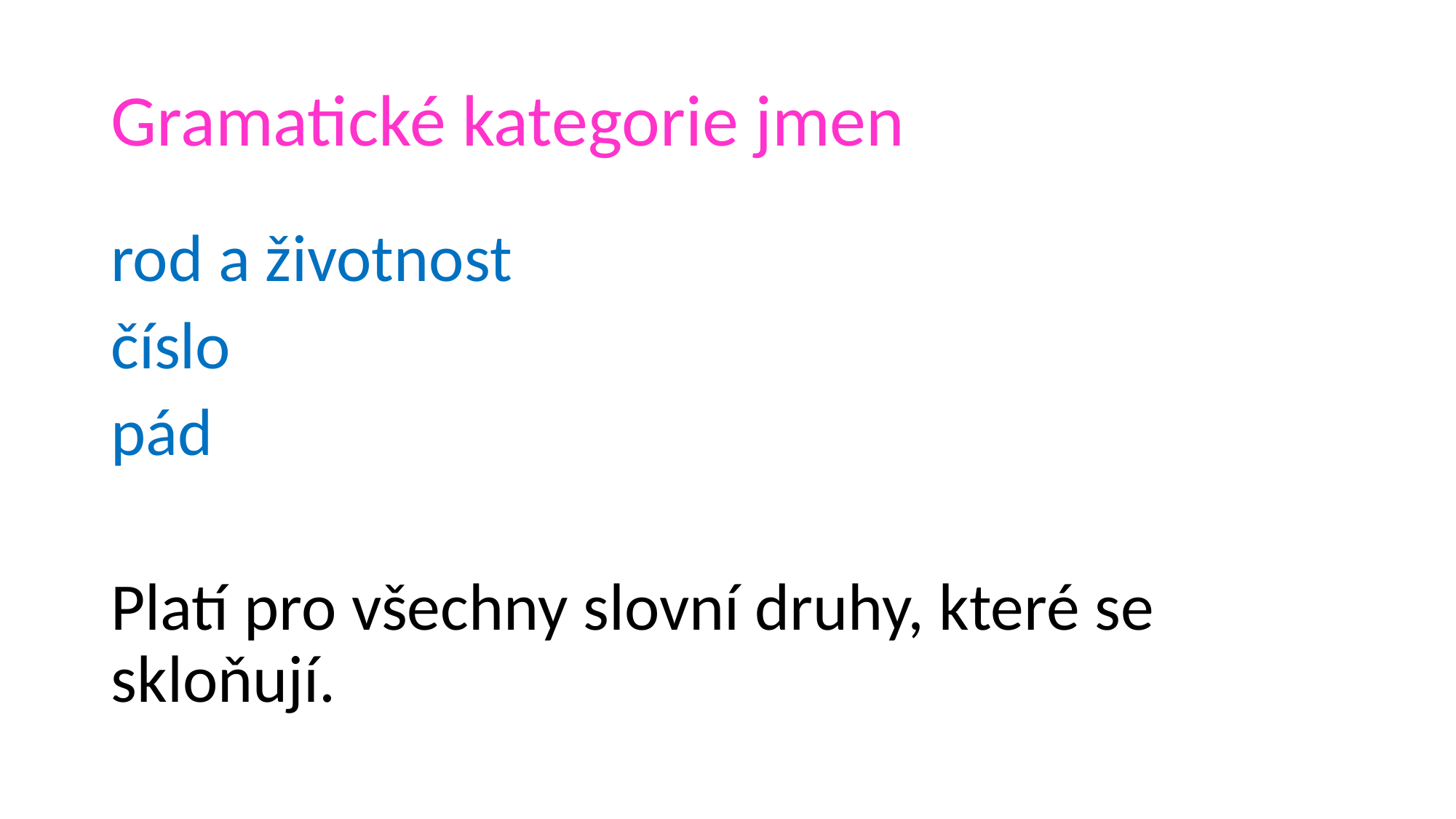

# Gramatické kategorie jmen
rod a životnost
číslo
pád

Platí pro všechny slovní druhy, které se skloňují.